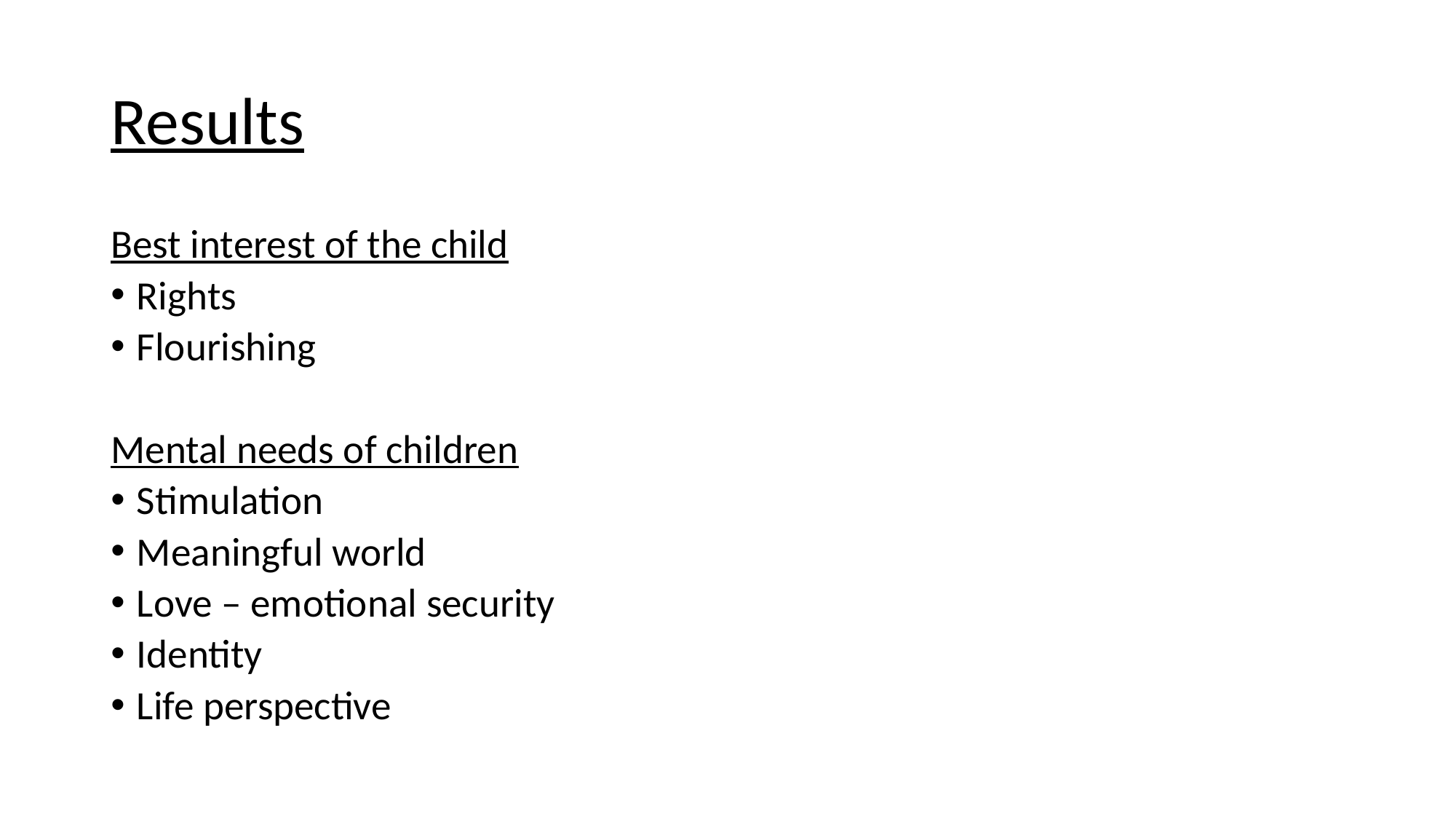

# Results
Best interest of the child
Rights
Flourishing

Mental needs of children
Stimulation
Meaningful world
Love – emotional security
Identity
Life perspective